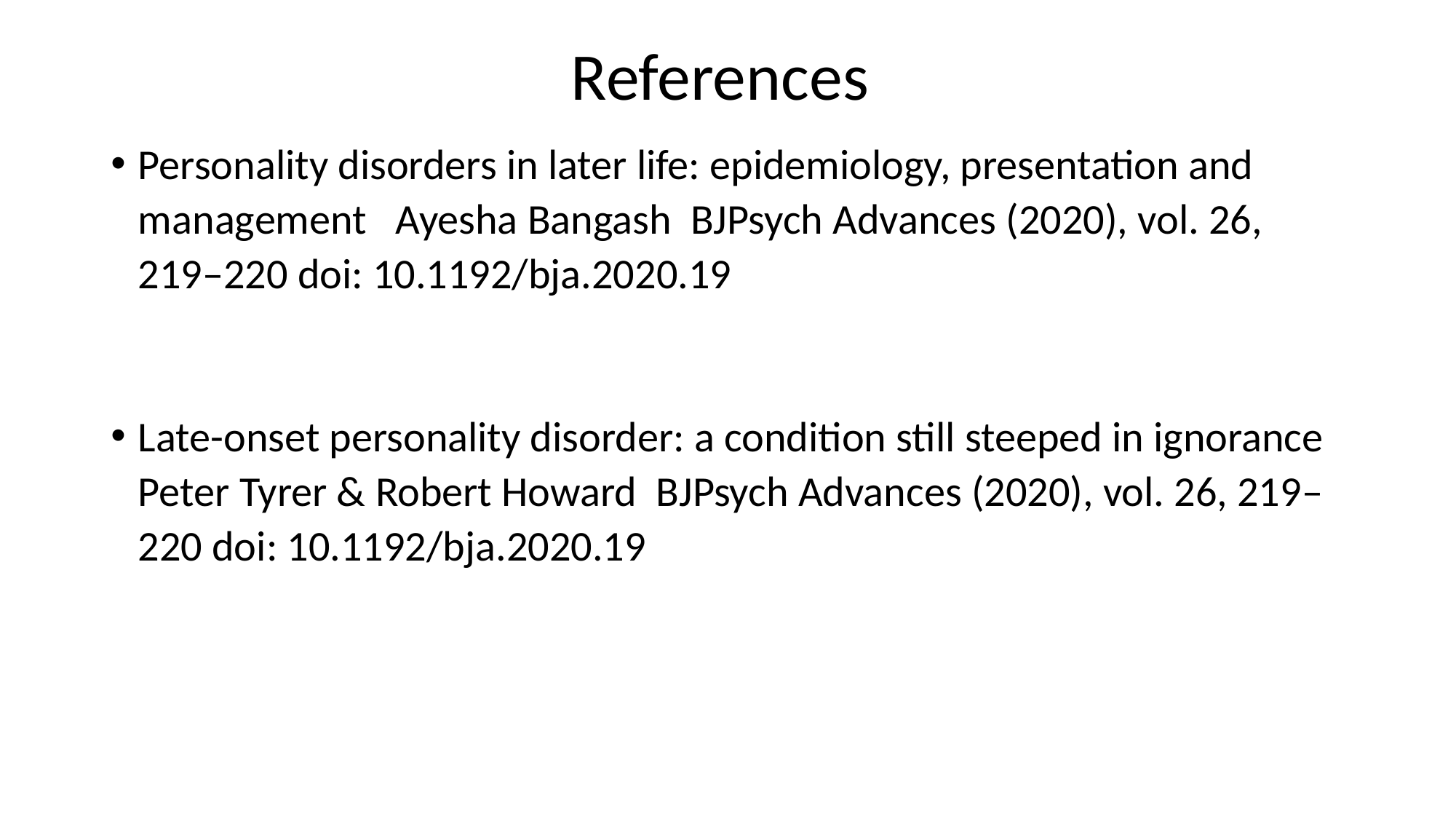

# References
Personality disorders in later life: epidemiology, presentation and management   Ayesha Bangash  BJPsych Advances (2020), vol. 26, 219–220 doi: 10.1192/bja.2020.19

Late-onset personality disorder: a condition still steeped in ignorance   Peter Tyrer & Robert Howard  BJPsych Advances (2020), vol. 26, 219–220 doi: 10.1192/bja.2020.19